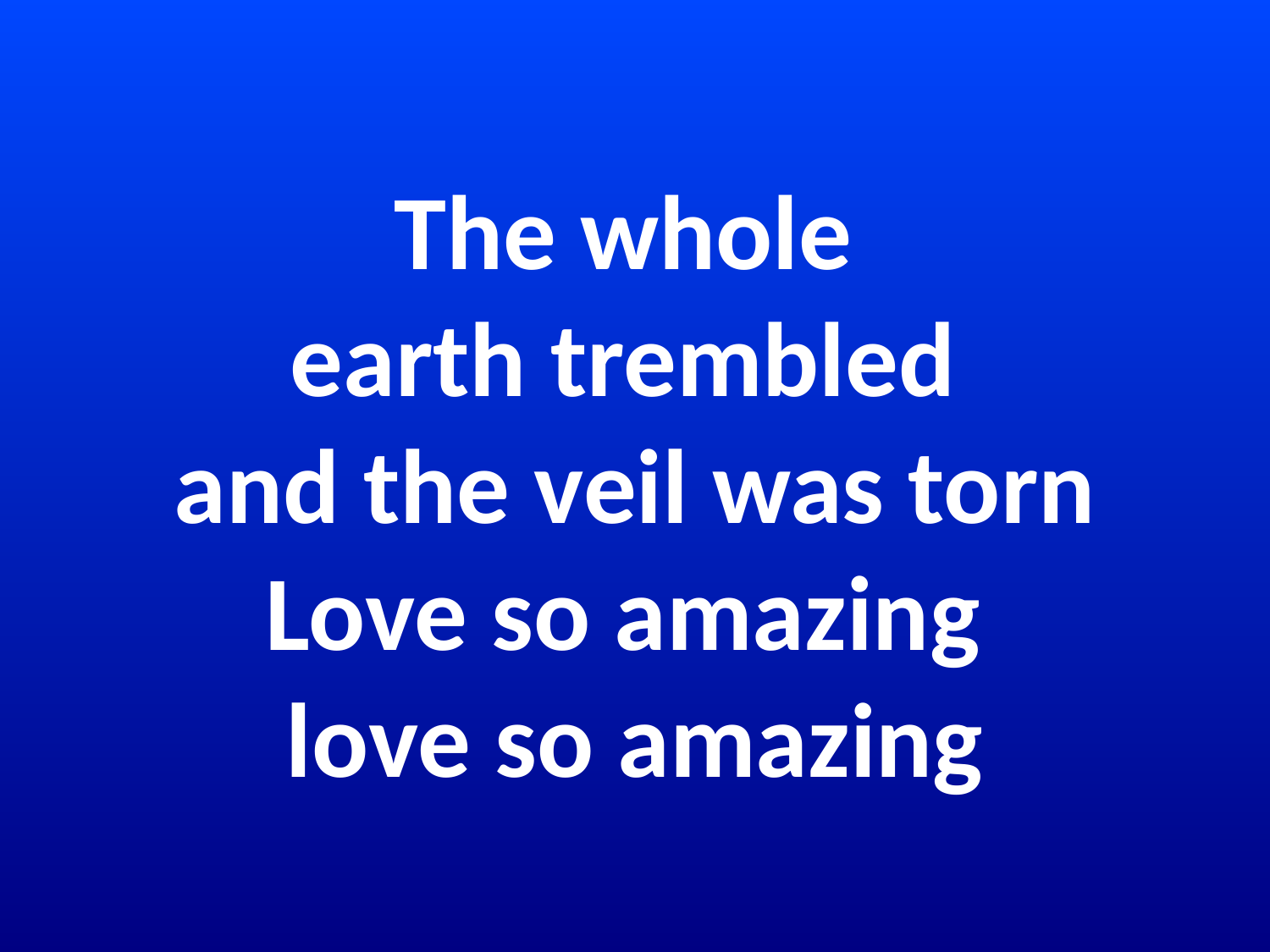

# The whole earth trembled and the veil was torn Love so amazing love so amazing